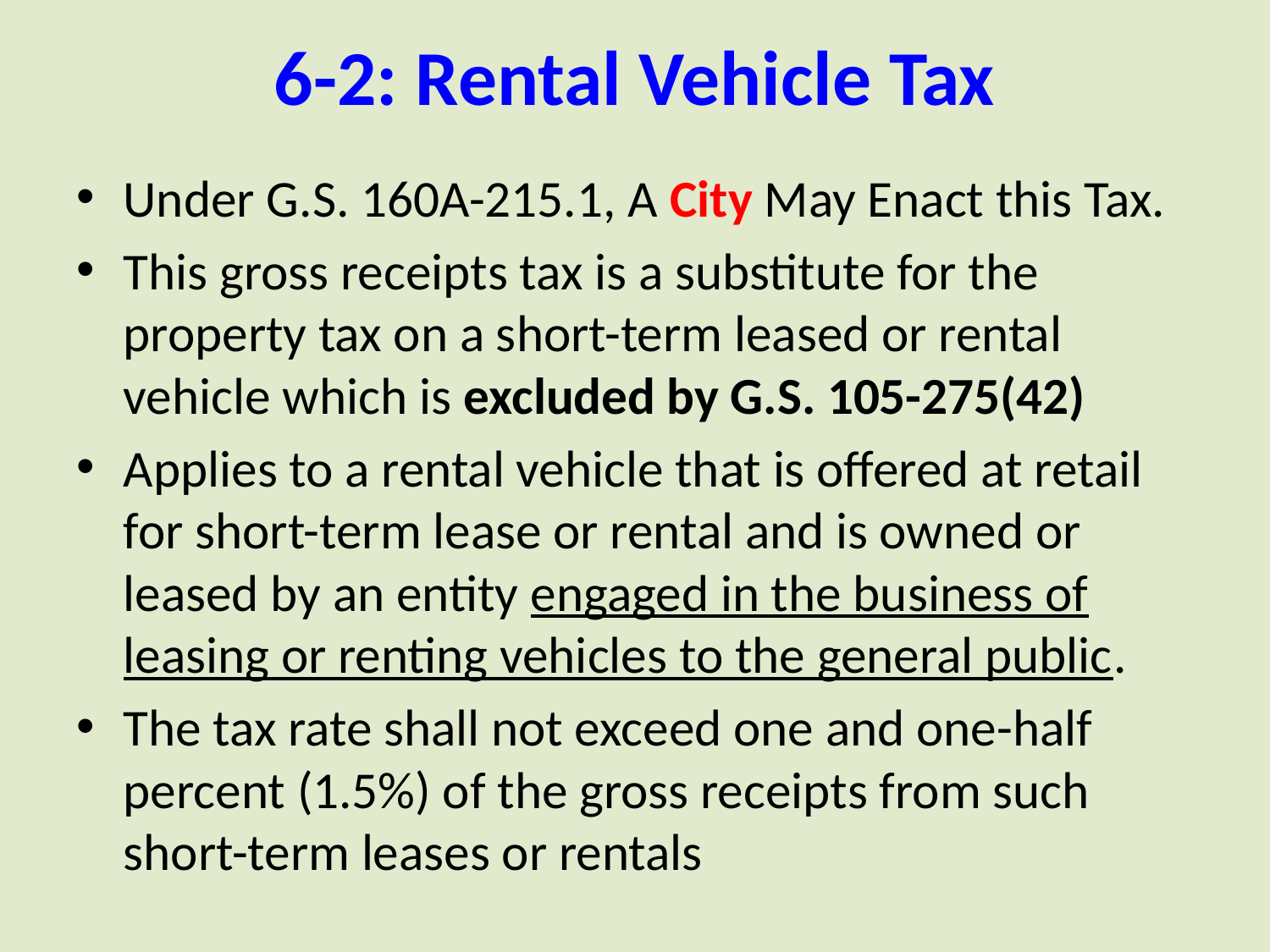

# 6-2: Rental Vehicle Tax
Under G.S. 160A-215.1, A City May Enact this Tax.
This gross receipts tax is a substitute for the property tax on a short-term leased or rental vehicle which is excluded by G.S. 105-275(42)
Applies to a rental vehicle that is offered at retail for short-term lease or rental and is owned or leased by an entity engaged in the business of leasing or renting vehicles to the general public.
The tax rate shall not exceed one and one-half percent (1.5%) of the gross receipts from such short-term leases or rentals